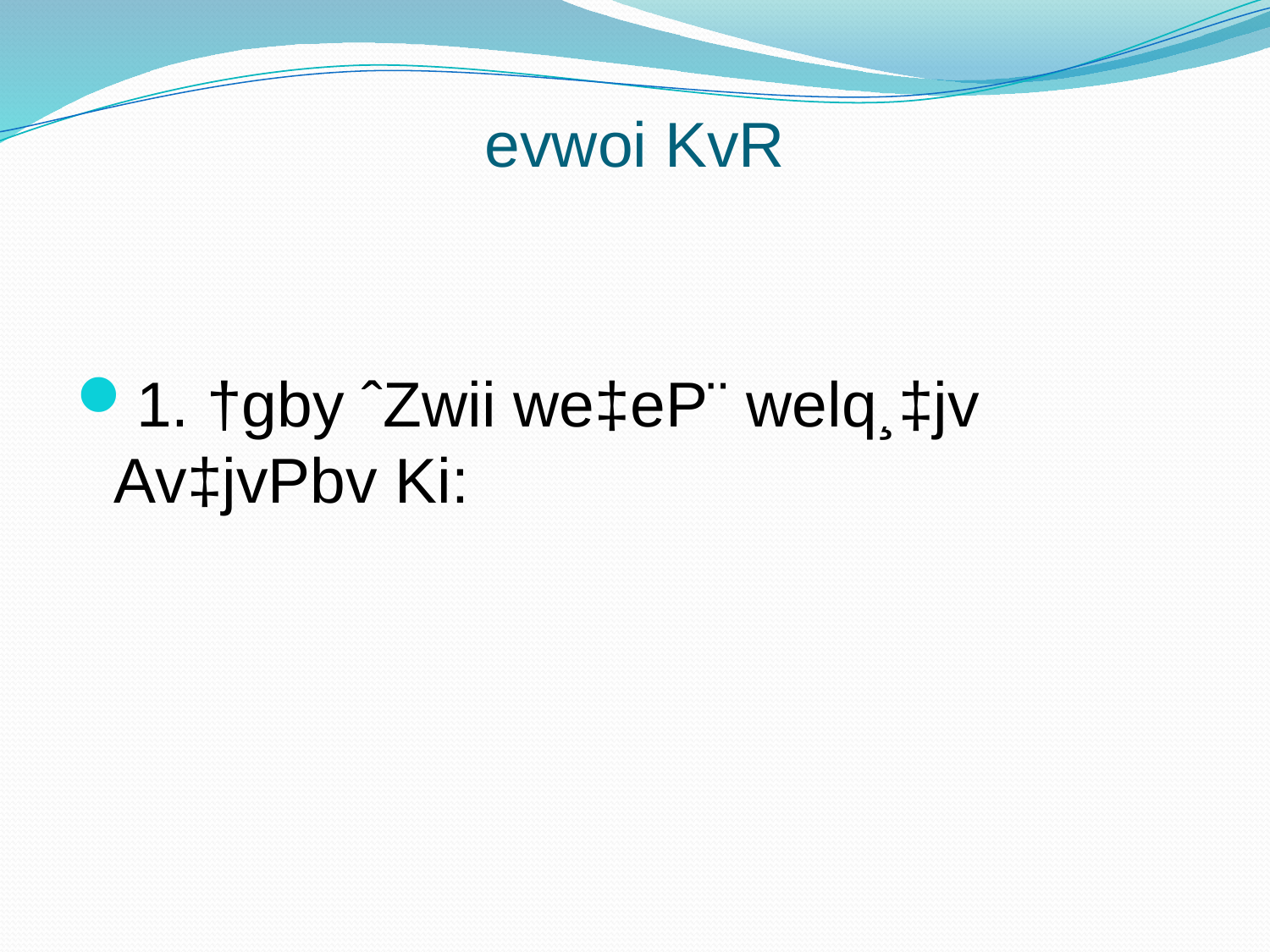

# evwoi KvR

1. †gby ˆZwii we‡eP¨ welq¸‡jv Av‡jvPbv Ki: